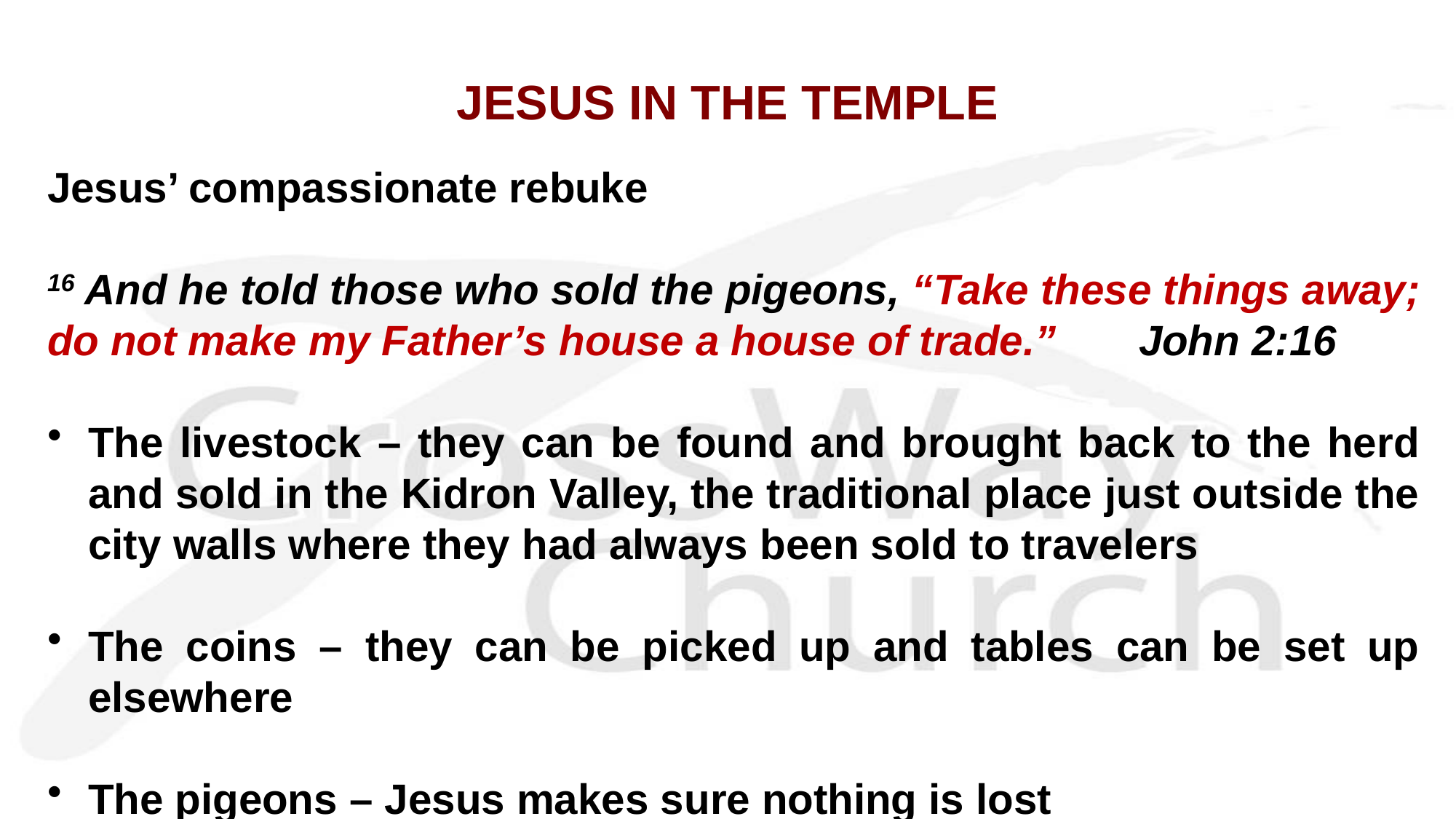

# JESUS IN THE TEMPLE
Jesus’ compassionate rebuke

16 And he told those who sold the pigeons, “Take these things away; do not make my Father’s house a house of trade.”  	John 2:16

The livestock – they can be found and brought back to the herd and sold in the Kidron Valley, the traditional place just outside the city walls where they had always been sold to travelers

The coins – they can be picked up and tables can be set up elsewhere

The pigeons – Jesus makes sure nothing is lost